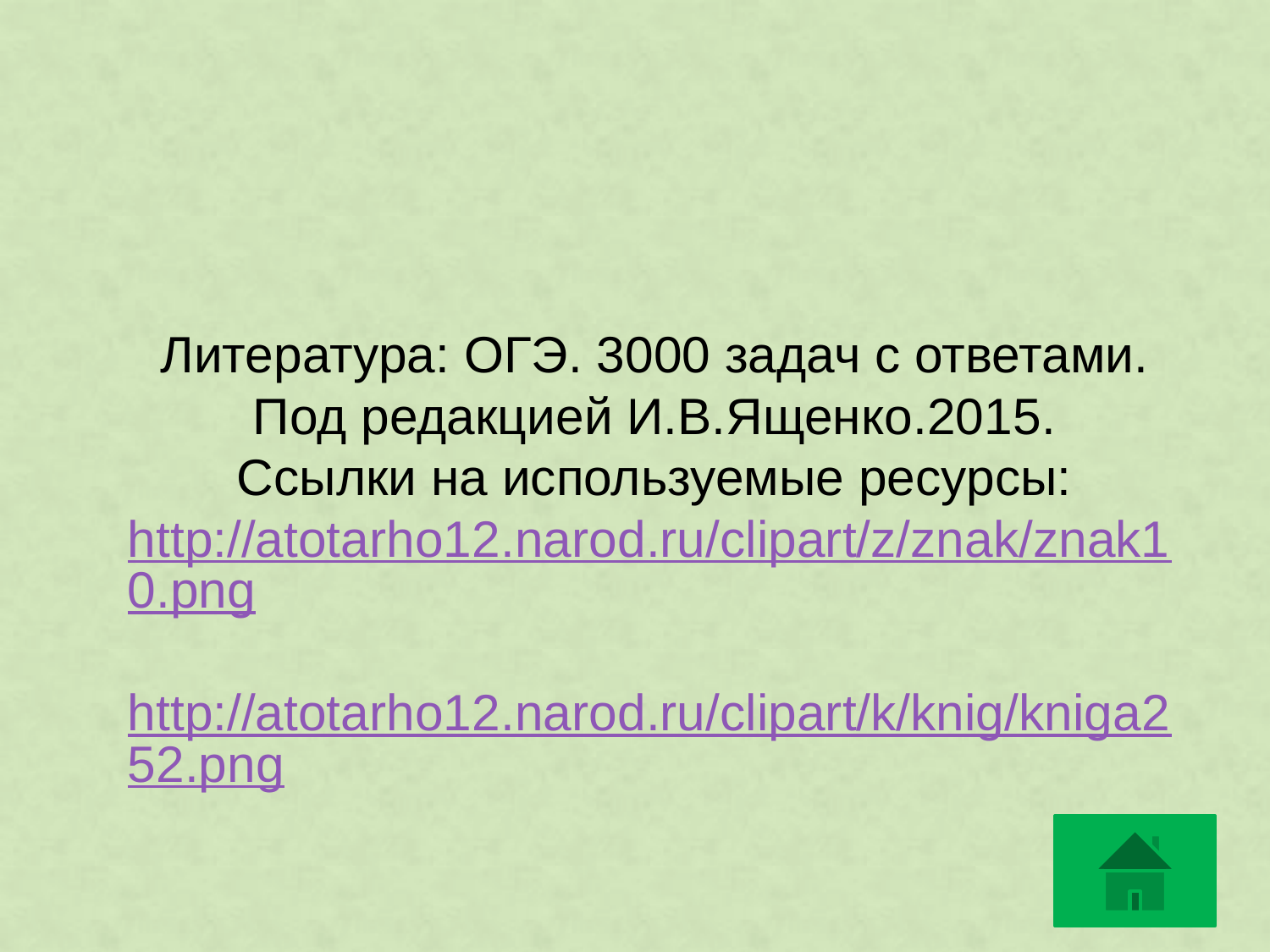

# Литература: ОГЭ. 3000 задач с ответами. Под редакцией И.В.Ященко.2015. Ссылки на используемые ресурсы: http://atotarho12.narod.ru/clipart/z/znak/znak10.png http://atotarho12.narod.ru/clipart/k/knig/kniga252.png